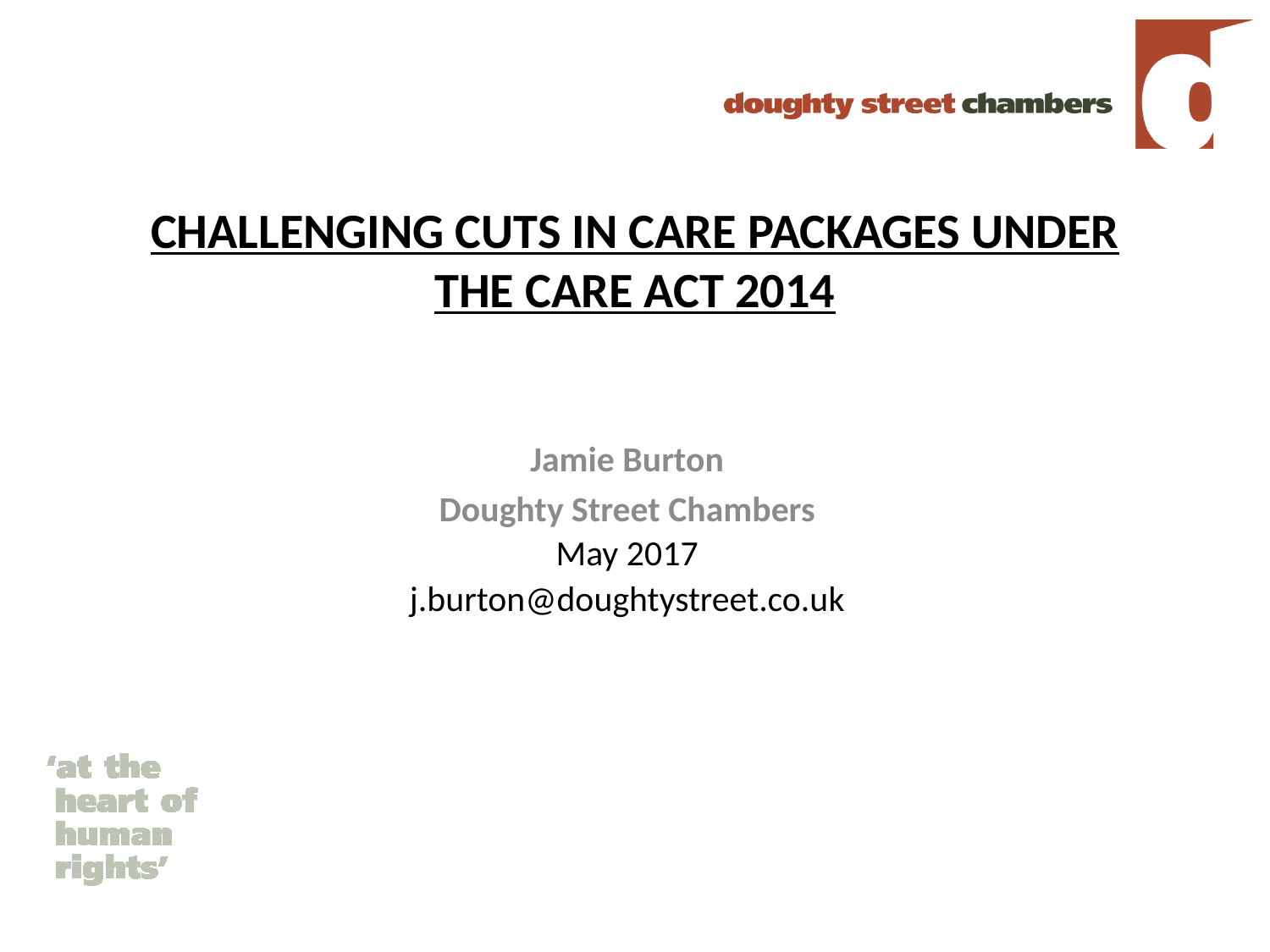

# CHALLENGING CUTS IN CARE PACKAGES UNDER THE CARE ACT 2014

Jamie Burton
Doughty Street Chambers
May 2017
j.burton@doughtystreet.co.uk